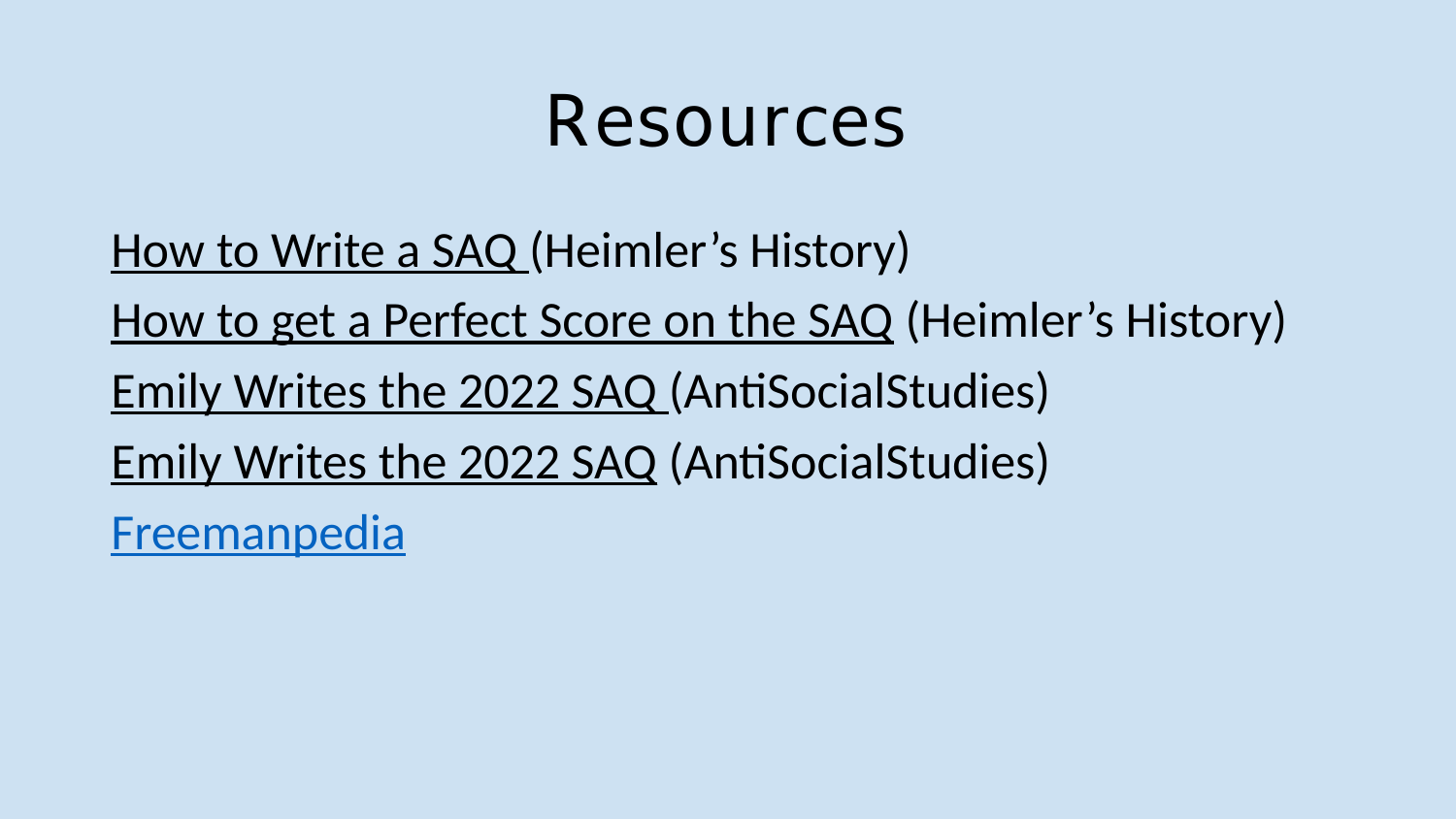

# Resources
How to Write a SAQ (Heimler’s History)
How to get a Perfect Score on the SAQ (Heimler’s History)
Emily Writes the 2022 SAQ (AntiSocialStudies)
Emily Writes the 2022 SAQ (AntiSocialStudies)
Freemanpedia